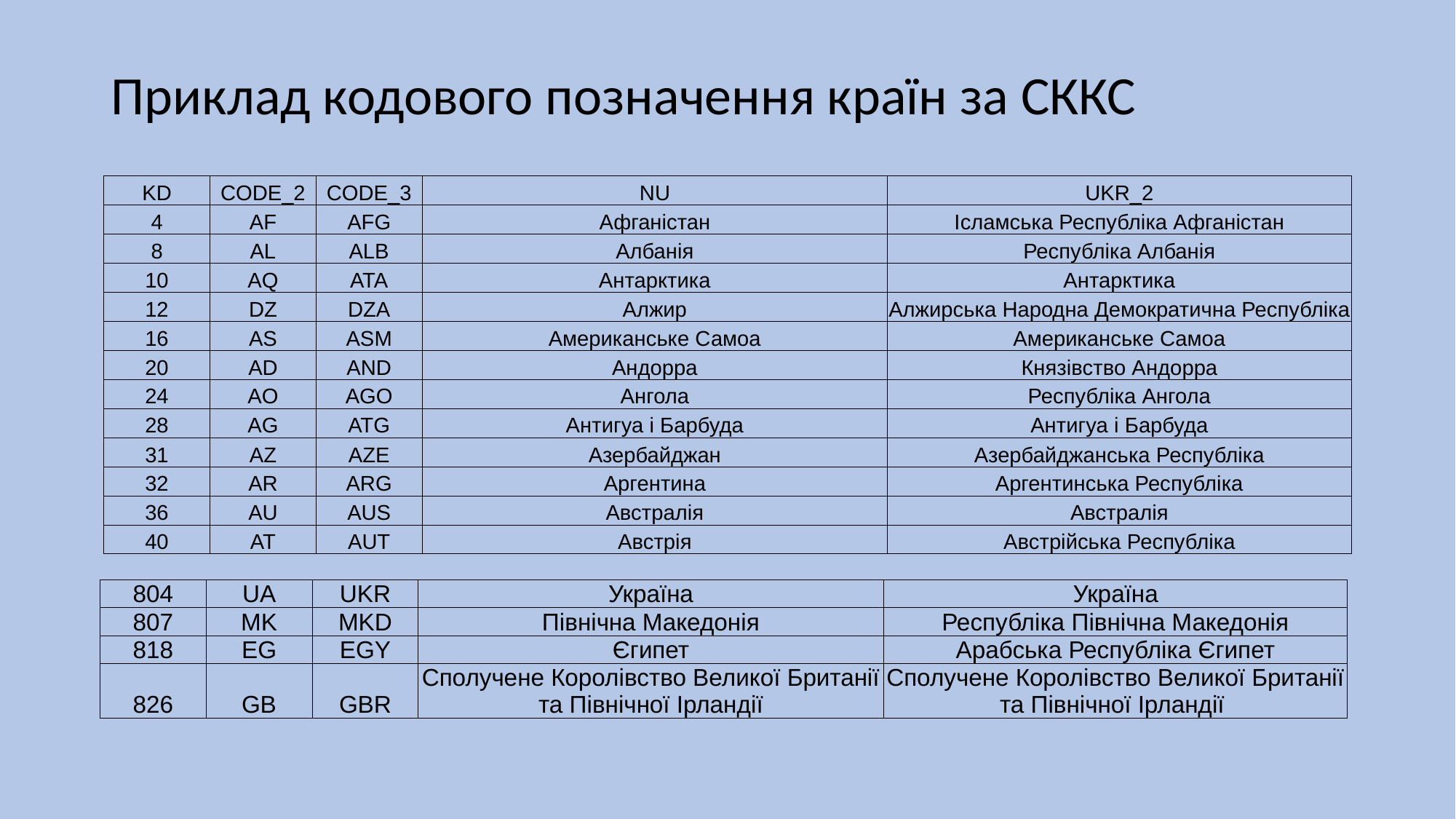

# Приклад кодового позначення країн за СККС
| KD | CODE\_2 | CODE\_3 | NU | UKR\_2 |
| --- | --- | --- | --- | --- |
| 4 | AF | AFG | Афганістан | Ісламська Республіка Афганістан |
| 8 | AL | ALB | Албанія | Республіка Албанія |
| 10 | AQ | ATA | Антарктика | Антарктика |
| 12 | DZ | DZA | Алжир | Алжирська Народна Демократична Республіка |
| 16 | AS | ASM | Американське Самоа | Американське Самоа |
| 20 | AD | AND | Андорра | Князівство Андорра |
| 24 | AO | AGO | Ангола | Республіка Ангола |
| 28 | AG | ATG | Антигуа і Барбуда | Антигуа і Барбуда |
| 31 | AZ | AZE | Азербайджан | Азербайджанська Республіка |
| 32 | AR | ARG | Аргентина | Аргентинська Республіка |
| 36 | AU | AUS | Австралія | Австралія |
| 40 | AT | AUT | Австрія | Австрійська Республіка |
| 804 | UA | UKR | Україна | Україна |
| --- | --- | --- | --- | --- |
| 807 | MK | MKD | Північна Македонія | Республіка Північна Македонія |
| 818 | EG | EGY | Єгипет | Арабська Республіка Єгипет |
| 826 | GB | GBR | Сполучене Королівство Великої Британії та Північної Ірландії | Сполучене Королівство Великої Британії та Північної Ірландії |